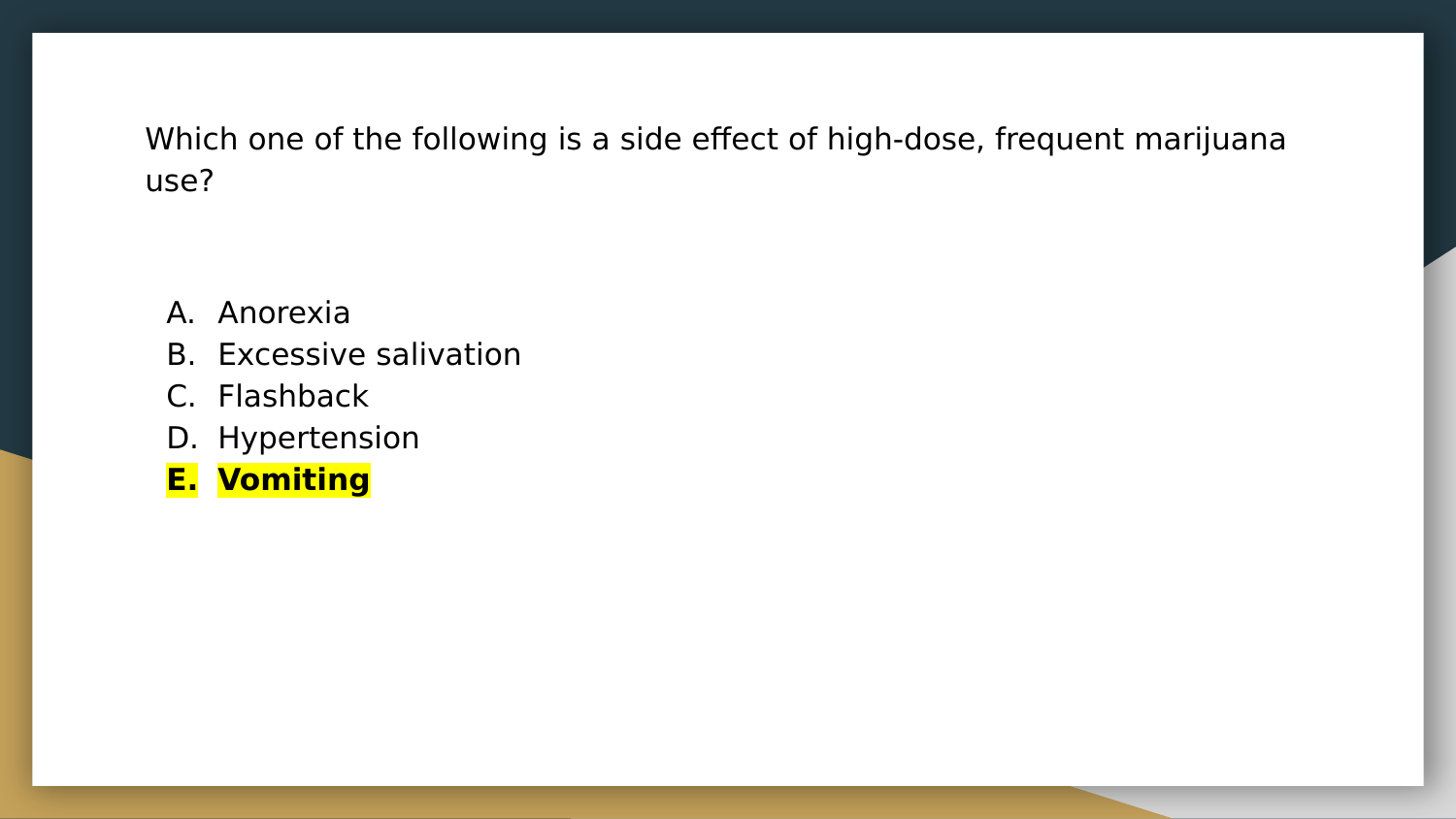

Which one of the following is a side effect of high-dose, frequent marijuana use?

Anorexia
Excessive salivation
Flashback
Hypertension
Vomiting